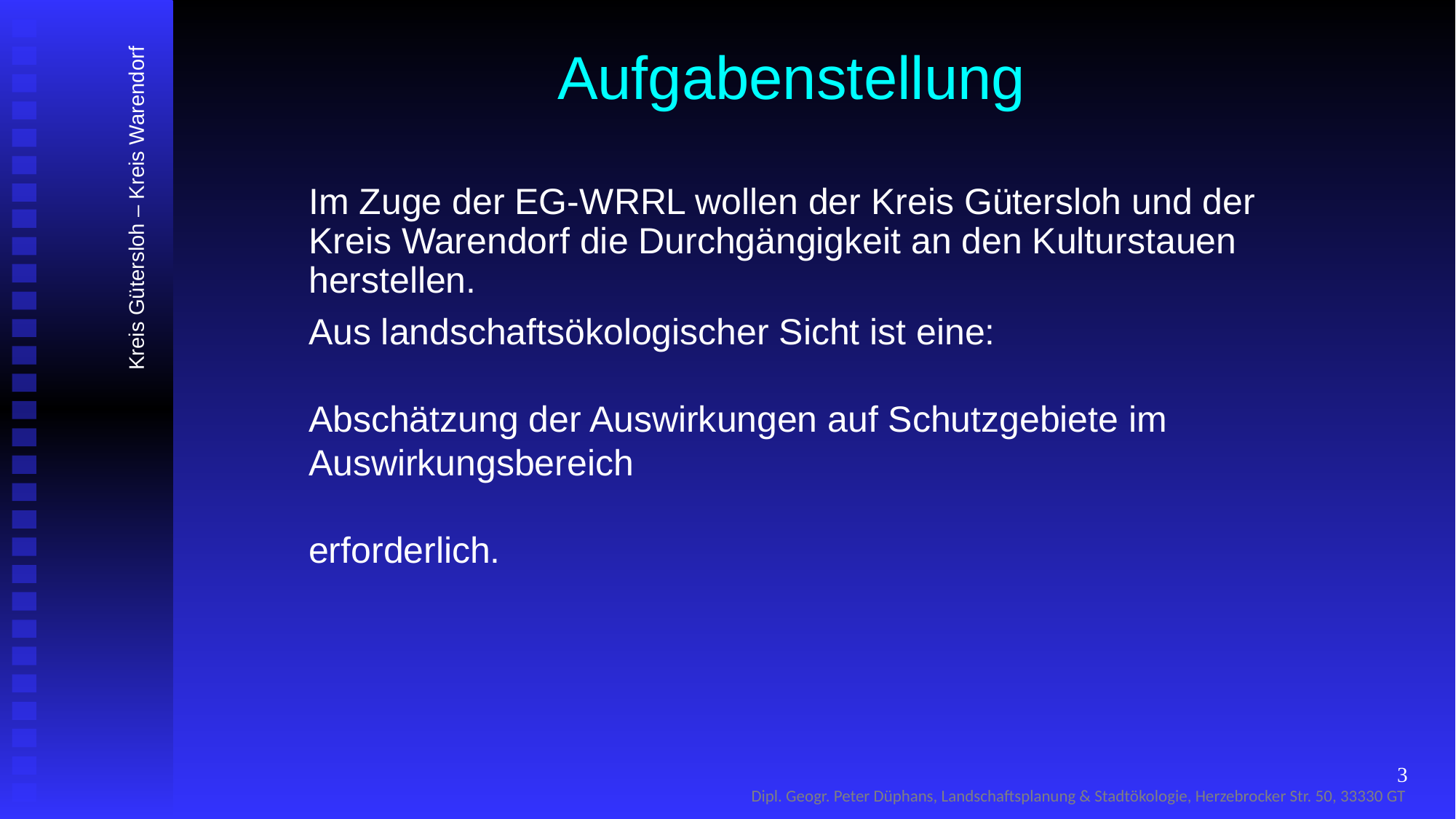

Aufgabenstellung
Kreis Gütersloh – Kreis Warendorf
Im Zuge der EG-WRRL wollen der Kreis Gütersloh und der Kreis Warendorf die Durchgängigkeit an den Kulturstauen herstellen.

Aus landschaftsökologischer Sicht ist eine:

Abschätzung der Auswirkungen auf Schutzgebiete im Auswirkungsbereich

erforderlich.

3
Dipl. Geogr. Peter Düphans, Landschaftsplanung & Stadtökologie, Herzebrocker Str. 50, 33330 GT